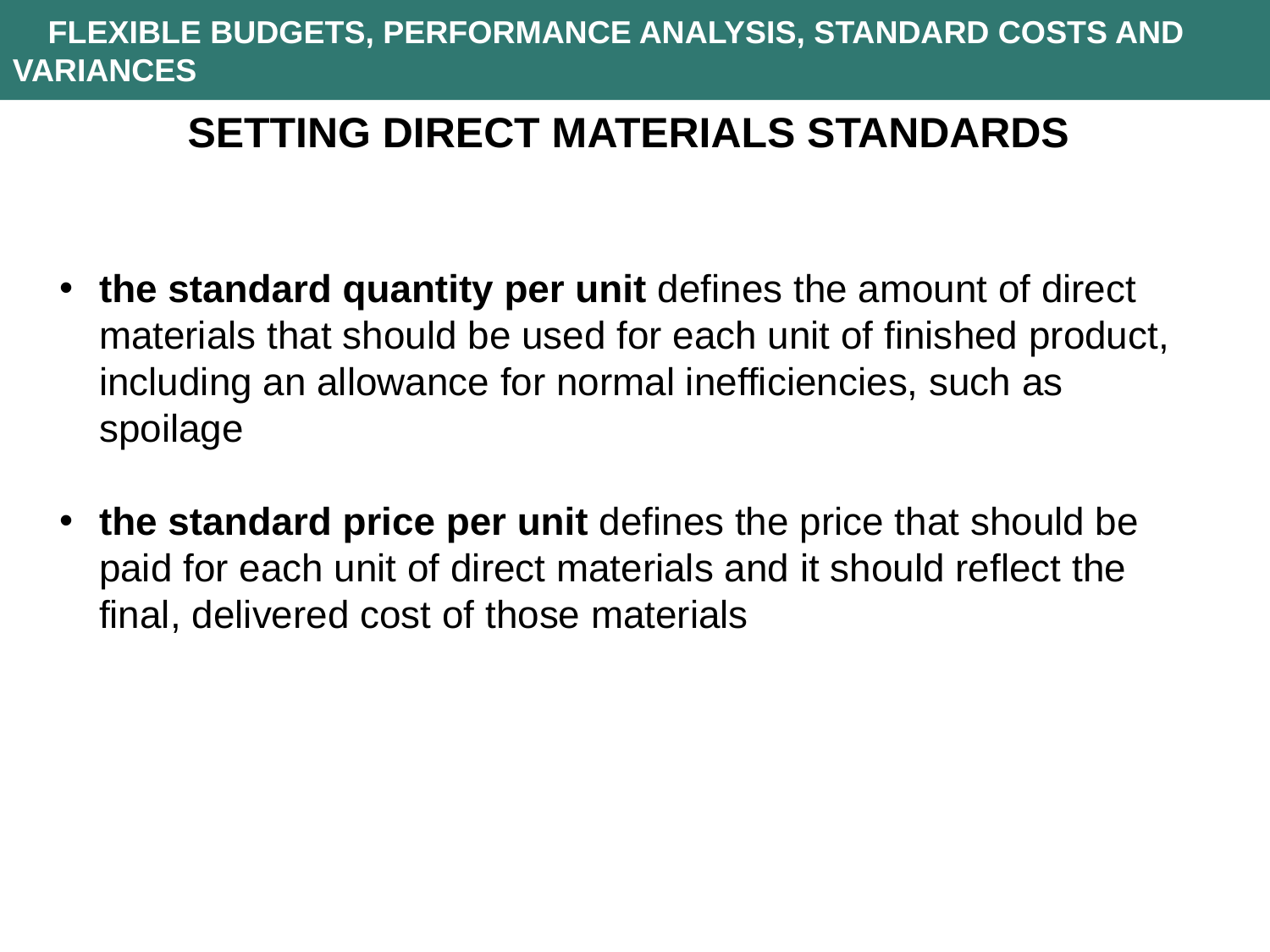

FLEXIBLE BUDGETS, PERFORMANCE ANALYSIS, STANDARD COSTS AND  VARIANCES
SETTING DIRECT MATERIALS STANDARDS

the standard quantity per unit defines the amount of direct materials that should be used for each unit of finished product, including an allowance for normal inefficiencies, such as spoilage

the standard price per unit defines the price that should be paid for each unit of direct materials and it should reflect the final, delivered cost of those materials